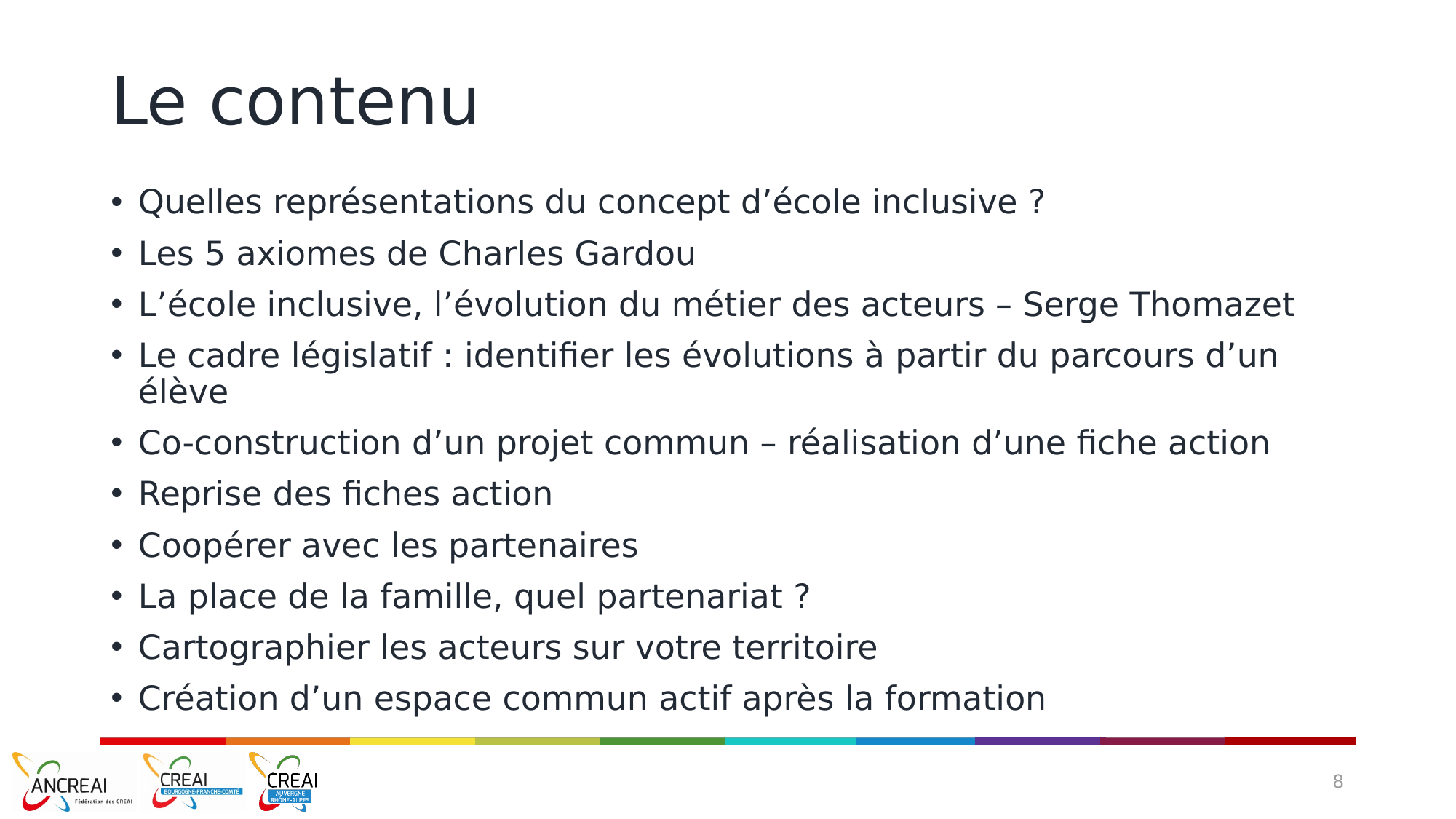

# Le contenu
Quelles représentations du concept d’école inclusive ?
Les 5 axiomes de Charles Gardou
L’école inclusive, l’évolution du métier des acteurs – Serge Thomazet
Le cadre législatif : identifier les évolutions à partir du parcours d’un élève
Co-construction d’un projet commun – réalisation d’une fiche action
Reprise des fiches action
Coopérer avec les partenaires
La place de la famille, quel partenariat ?
Cartographier les acteurs sur votre territoire
Création d’un espace commun actif après la formation

8